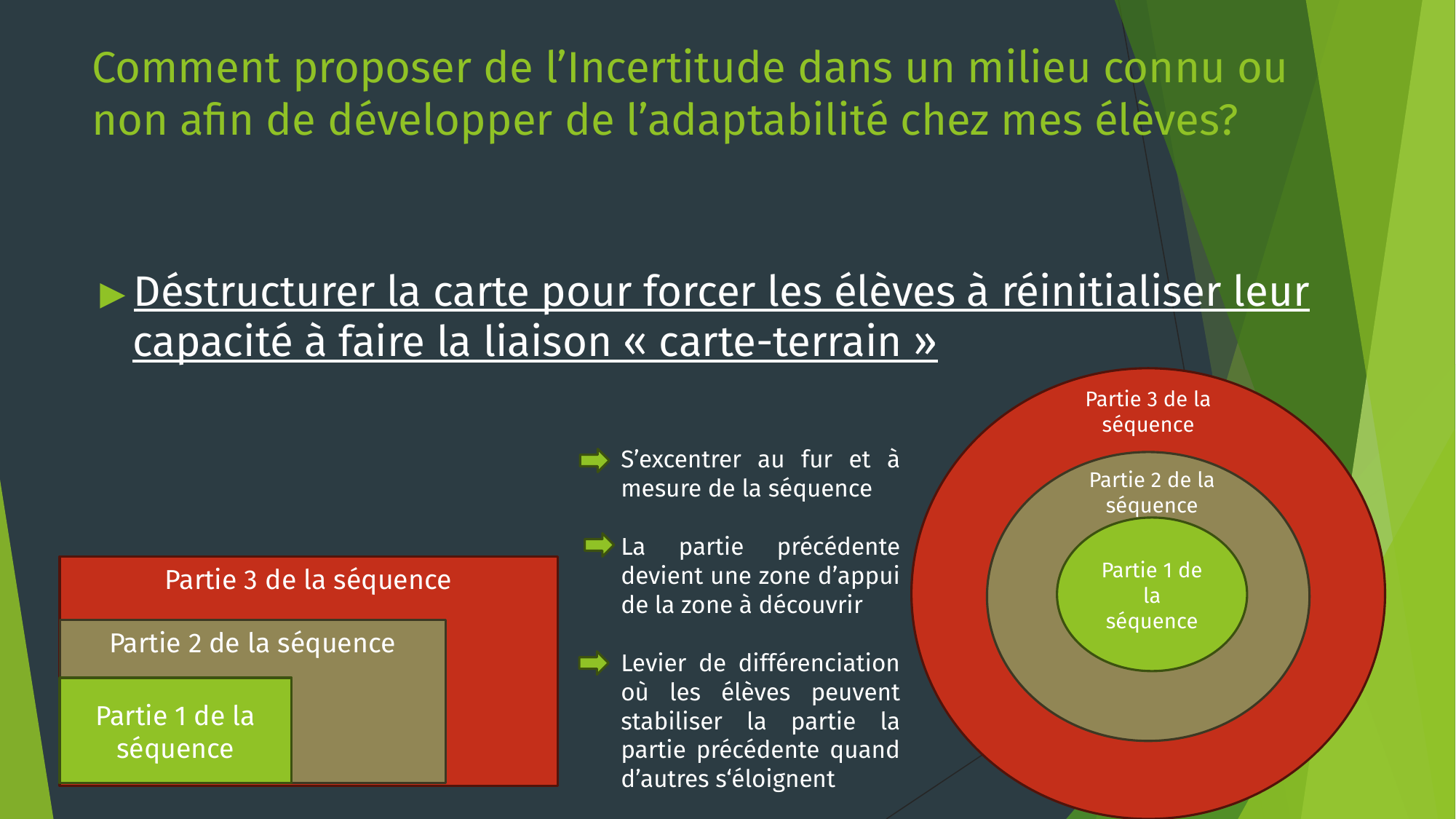

# Comment proposer de l’Incertitude dans un milieu connu ou non afin de développer de l’adaptabilité chez mes élèves?
Déstructurer la carte pour forcer les élèves à réinitialiser leur capacité à faire la liaison « carte-terrain »

Partie 3 de la séquence

S’excentrer au fur et à mesure de la séquence

La partie précédente devient une zone d’appui de la zone à découvrir

Levier de différenciation où les élèves peuvent stabiliser la partie la partie précédente quand d’autres s‘éloignent

Partie 2 de la séquence

Partie 1 de la séquence

Partie 3 de la séquence

Partie 2 de la séquence

Partie 1 de la séquence